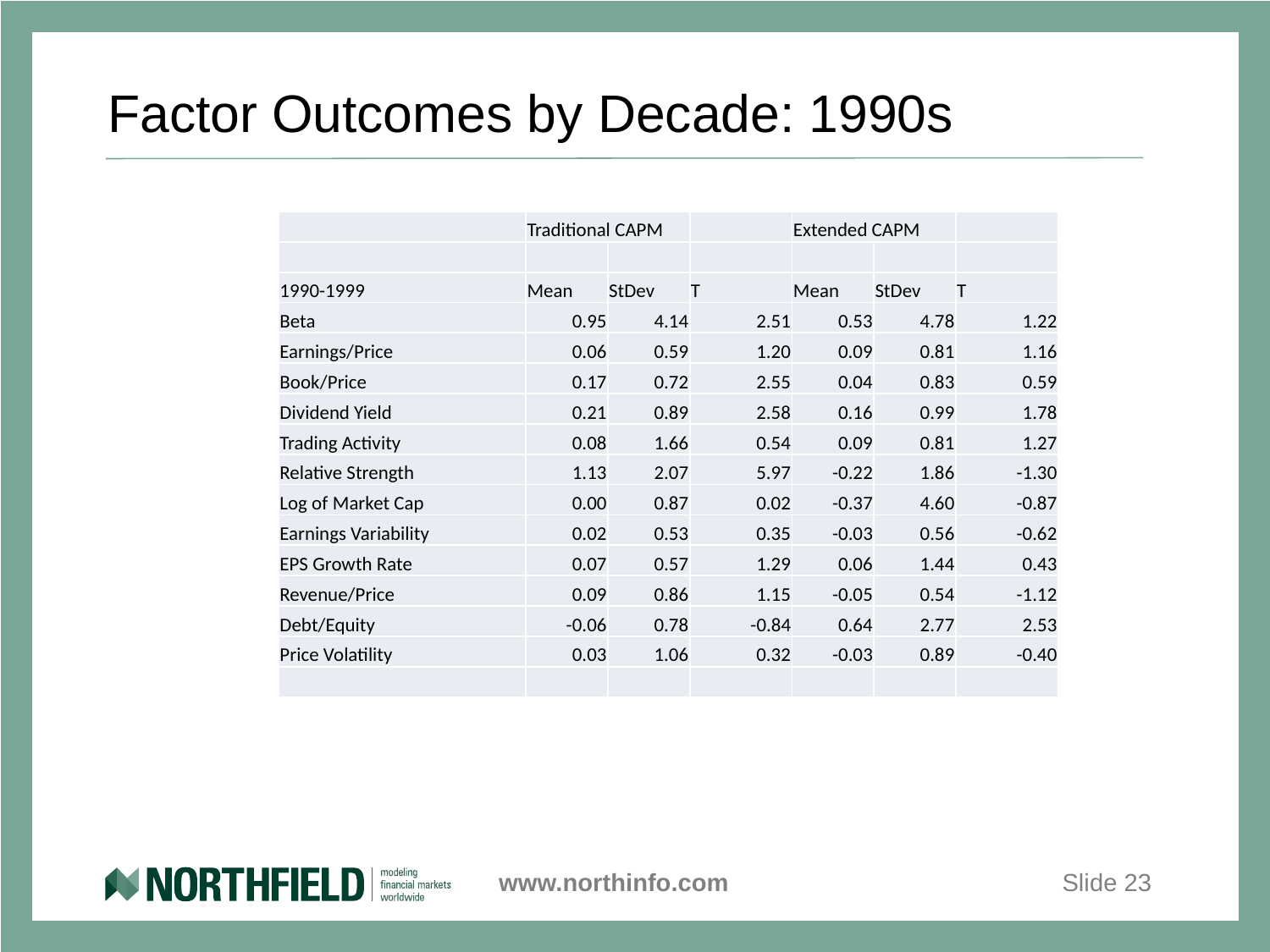

# Factor Outcomes by Decade: 1990s
|  | Traditional CAPM |  |  | Extended CAPM |  |  |
| --- | --- | --- | --- | --- | --- | --- |
|  |  |  |  |  |  |  |
| 1990-1999 | Mean | StDev | T | Mean | StDev | T |
| Beta | 0.95 | 4.14 | 2.51 | 0.53 | 4.78 | 1.22 |
| Earnings/Price | 0.06 | 0.59 | 1.20 | 0.09 | 0.81 | 1.16 |
| Book/Price | 0.17 | 0.72 | 2.55 | 0.04 | 0.83 | 0.59 |
| Dividend Yield | 0.21 | 0.89 | 2.58 | 0.16 | 0.99 | 1.78 |
| Trading Activity | 0.08 | 1.66 | 0.54 | 0.09 | 0.81 | 1.27 |
| Relative Strength | 1.13 | 2.07 | 5.97 | -0.22 | 1.86 | -1.30 |
| Log of Market Cap | 0.00 | 0.87 | 0.02 | -0.37 | 4.60 | -0.87 |
| Earnings Variability | 0.02 | 0.53 | 0.35 | -0.03 | 0.56 | -0.62 |
| EPS Growth Rate | 0.07 | 0.57 | 1.29 | 0.06 | 1.44 | 0.43 |
| Revenue/Price | 0.09 | 0.86 | 1.15 | -0.05 | 0.54 | -1.12 |
| Debt/Equity | -0.06 | 0.78 | -0.84 | 0.64 | 2.77 | 2.53 |
| Price Volatility | 0.03 | 1.06 | 0.32 | -0.03 | 0.89 | -0.40 |
|  |  |  |  |  |  |  |